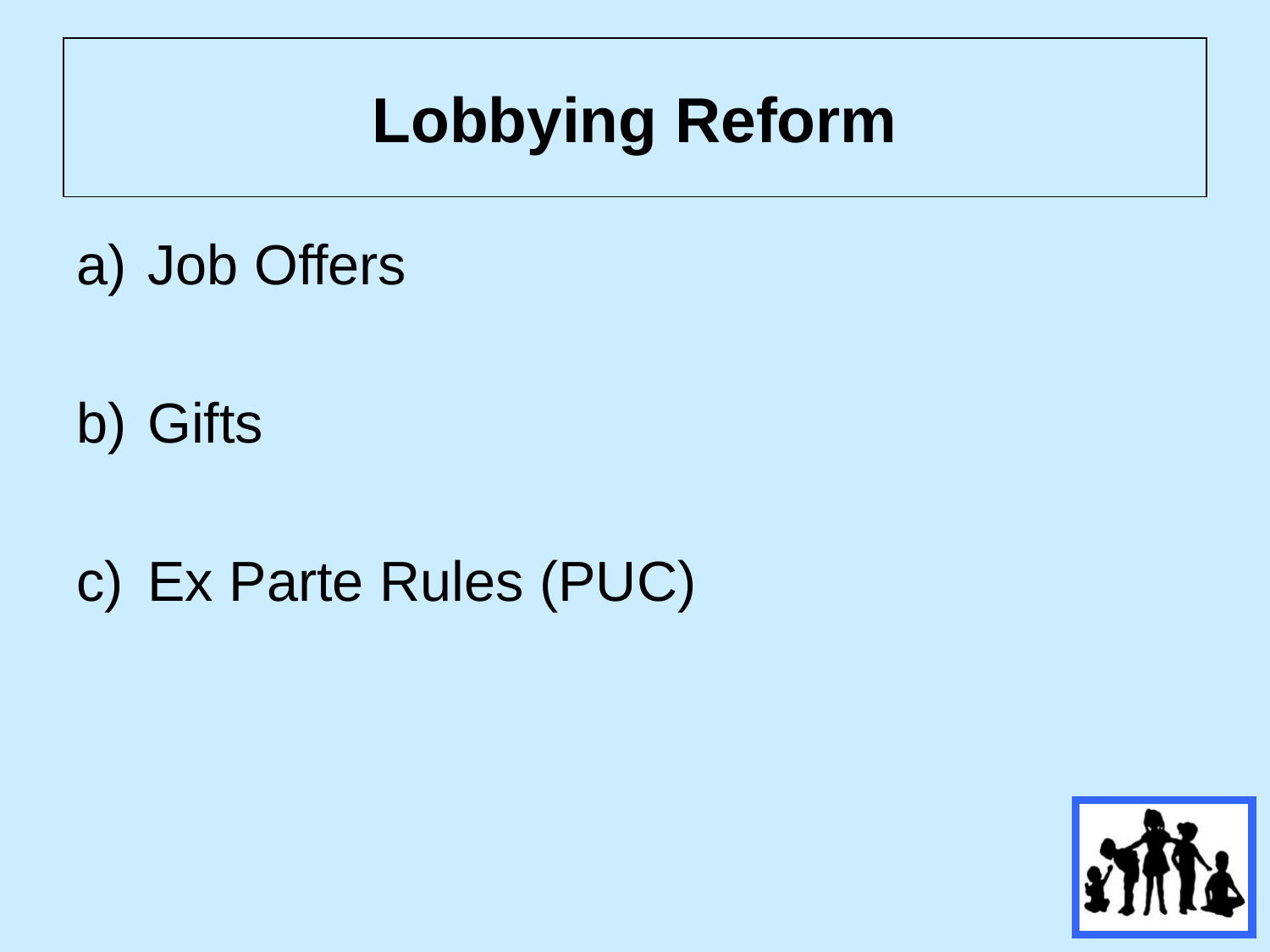

# Lobbying Reform
Job Offers

Gifts

Ex Parte Rules (PUC)